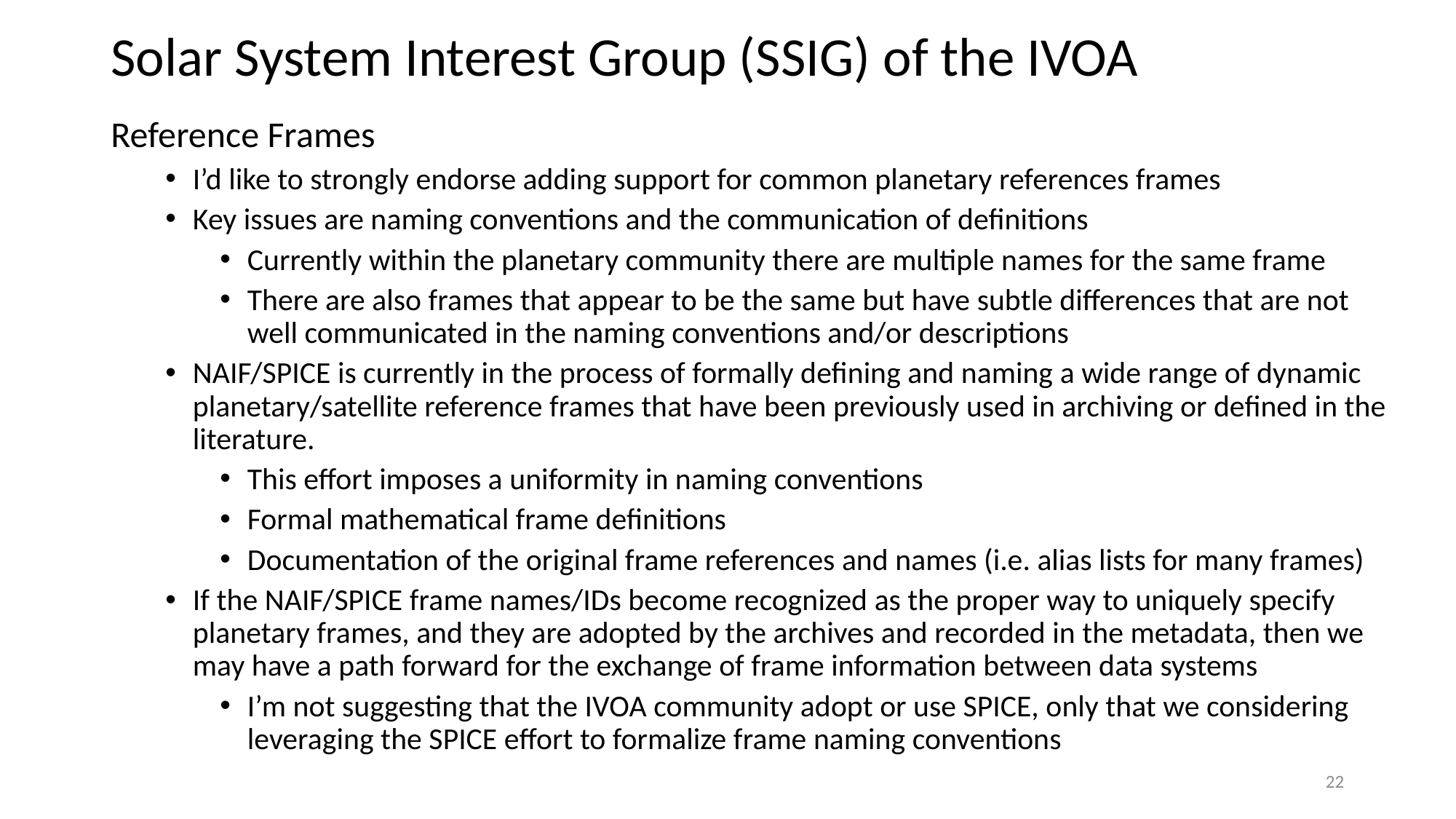

# Solar System Interest Group (SSIG) of the IVOA
Reference Frames
I’d like to strongly endorse adding support for common planetary references frames
Key issues are naming conventions and the communication of definitions
Currently within the planetary community there are multiple names for the same frame
There are also frames that appear to be the same but have subtle differences that are not well communicated in the naming conventions and/or descriptions
NAIF/SPICE is currently in the process of formally defining and naming a wide range of dynamic planetary/satellite reference frames that have been previously used in archiving or defined in the literature.
This effort imposes a uniformity in naming conventions
Formal mathematical frame definitions
Documentation of the original frame references and names (i.e. alias lists for many frames)
If the NAIF/SPICE frame names/IDs become recognized as the proper way to uniquely specify planetary frames, and they are adopted by the archives and recorded in the metadata, then we may have a path forward for the exchange of frame information between data systems
I’m not suggesting that the IVOA community adopt or use SPICE, only that we considering leveraging the SPICE effort to formalize frame naming conventions
22